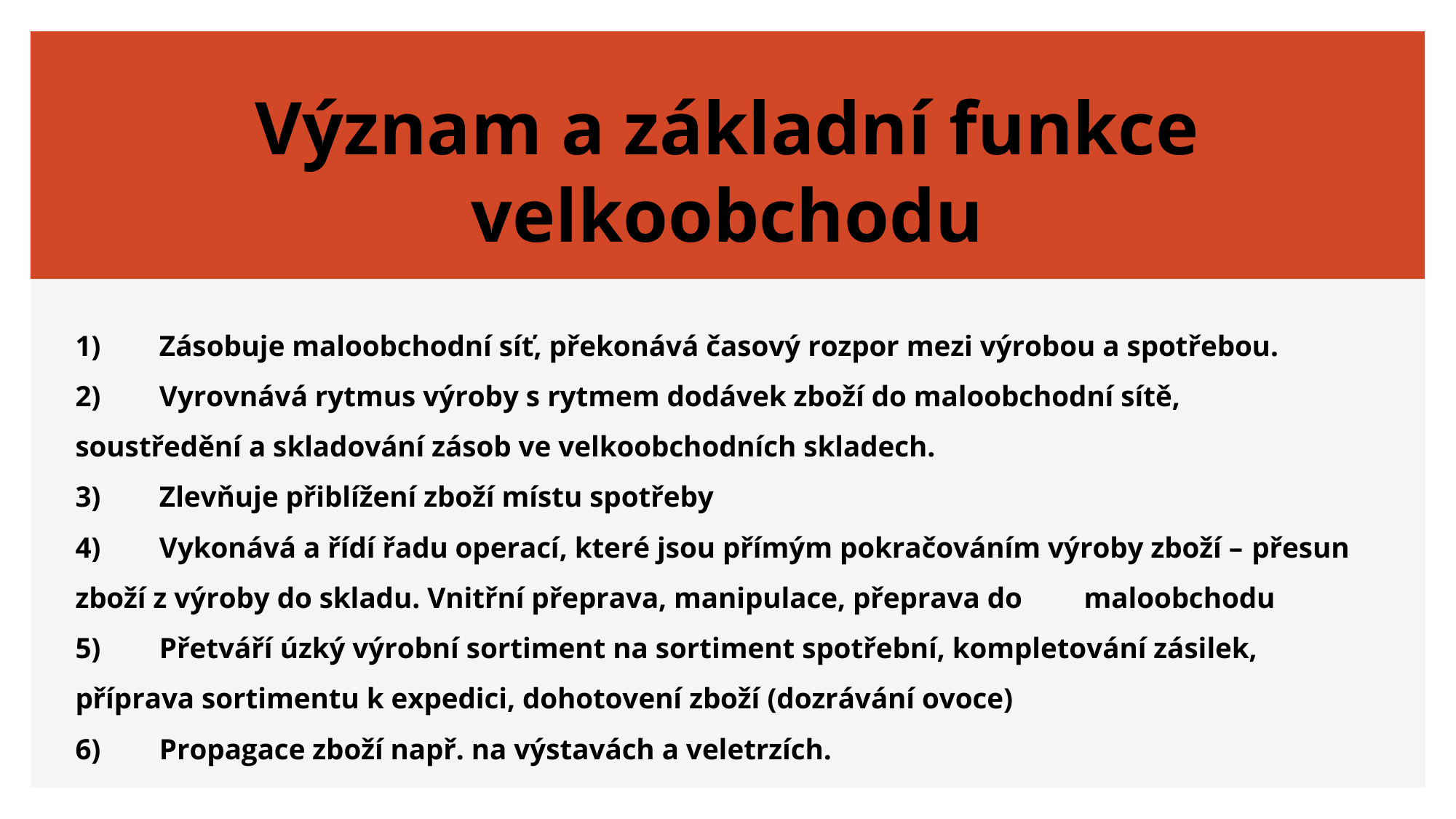

# Význam a základní funkce velkoobchodu
1)	Zásobuje maloobchodní síť, překonává časový rozpor mezi výrobou a spotřebou.
2)	Vyrovnává rytmus výroby s rytmem dodávek zboží do maloobchodní sítě, 	soustředění a skladování zásob ve velkoobchodních skladech.
3)	Zlevňuje přiblížení zboží místu spotřeby
4)	Vykonává a řídí řadu operací, které jsou přímým pokračováním výroby zboží – 	přesun zboží z výroby do skladu. Vnitřní přeprava, manipulace, přeprava do 	maloobchodu
5)	Přetváří úzký výrobní sortiment na sortiment spotřební, kompletování zásilek, 	příprava sortimentu k expedici, dohotovení zboží (dozrávání ovoce)
6)	Propagace zboží např. na výstavách a veletrzích.